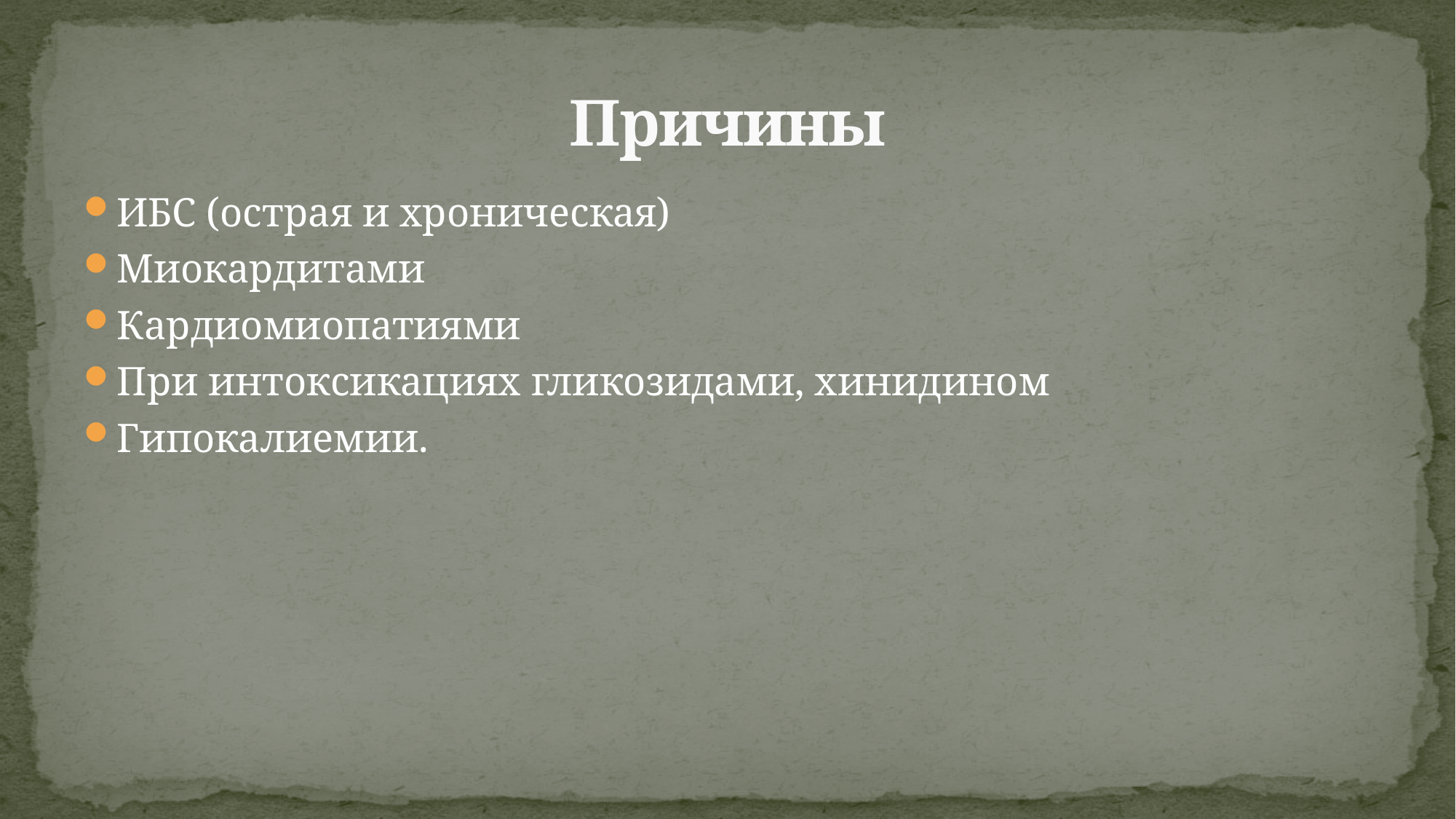

# Причины
ИБС (острая и хроническая)
Миокардитами
Кардиомиопатиями
При интоксикациях гликозидами, хинидином
Гипокалиемии.